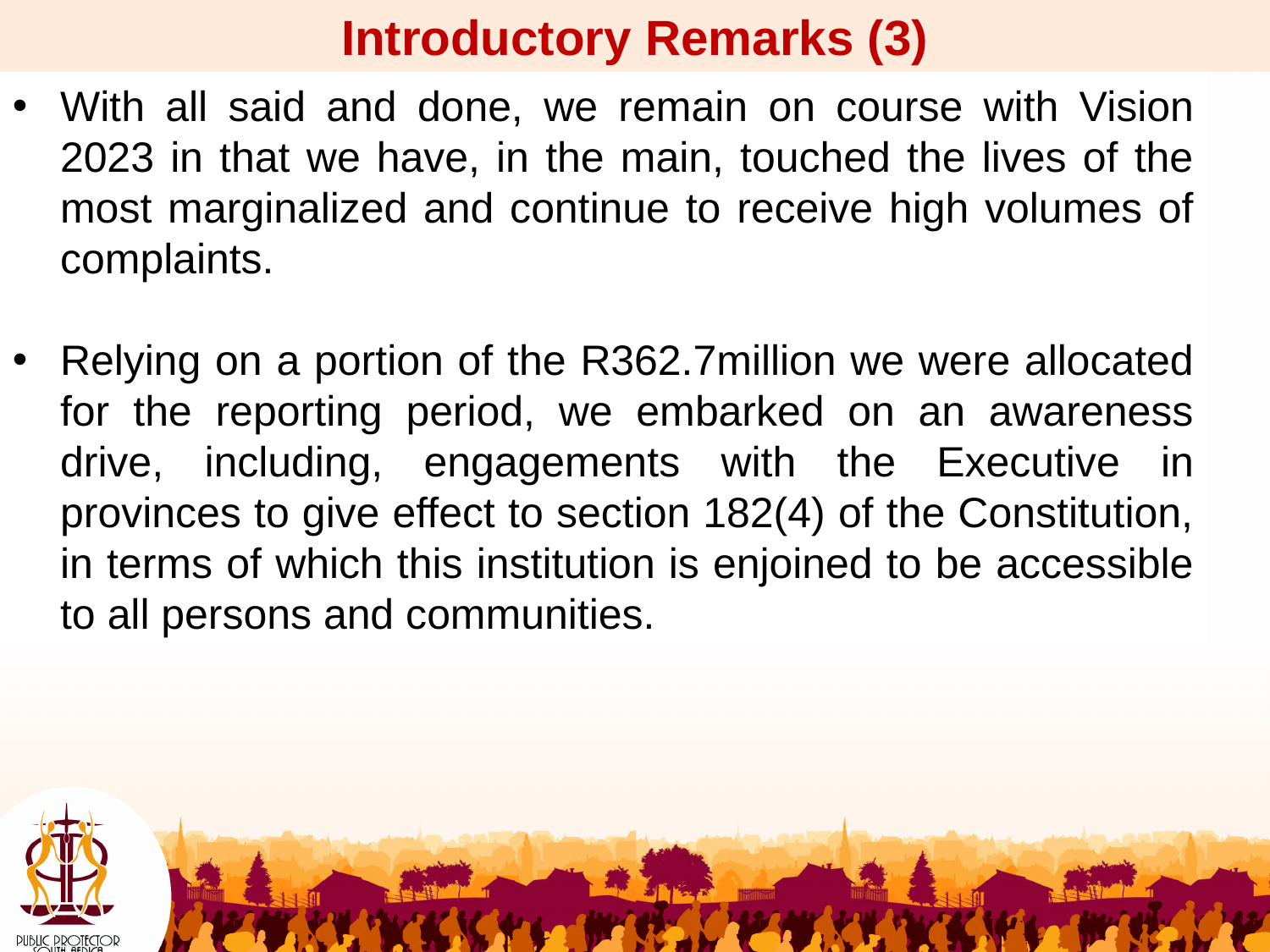

Introductory Remarks (3)

With all said and done, we remain on course with Vision 2023 in that we have, in the main, touched the lives of the most marginalized and continue to receive high volumes of complaints.

Relying on a portion of the R362.7million we were allocated for the reporting period, we embarked on an awareness drive, including, engagements with the Executive in provinces to give effect to section 182(4) of the Constitution, in terms of which this institution is enjoined to be accessible to all persons and communities.